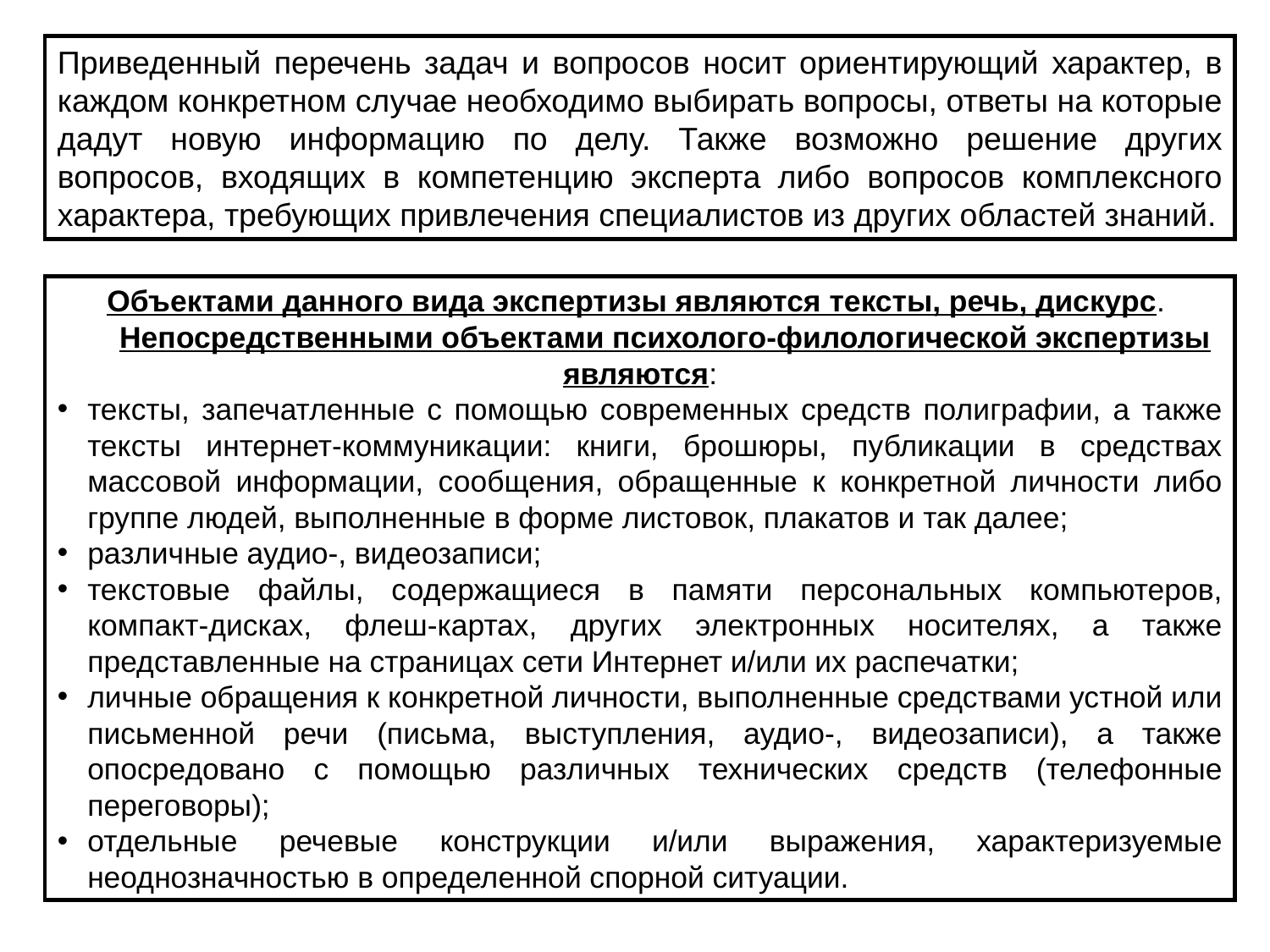

Приведенный перечень задач и вопросов носит ориентирующий характер, в каждом конкретном случае необходимо выбирать вопросы, ответы на которые дадут новую информацию по делу. Также возможно решение других вопросов, входящих в компетенцию эксперта либо вопросов комплексного характера, требующих привлечения специалистов из других областей знаний.
Объектами данного вида экспертизы являются тексты, речь, дискурс.
      Непосредственными объектами психолого-филологической экспертизы являются:
тексты, запечатленные с помощью современных средств полиграфии, а также тексты интернет-коммуникации: книги, брошюры, публикации в средствах массовой информации, сообщения, обращенные к конкретной личности либо группе людей, выполненные в форме листовок, плакатов и так далее;
различные аудио-, видеозаписи;
текстовые файлы, содержащиеся в памяти персональных компьютеров, компакт-дисках, флеш-картах, других электронных носителях, а также представленные на страницах сети Интернет и/или их распечатки;
личные обращения к конкретной личности, выполненные средствами устной или письменной речи (письма, выступления, аудио-, видеозаписи), а также опосредовано с помощью различных технических средств (телефонные переговоры);
отдельные речевые конструкции и/или выражения, характеризуемые неоднозначностью в определенной спорной ситуации.